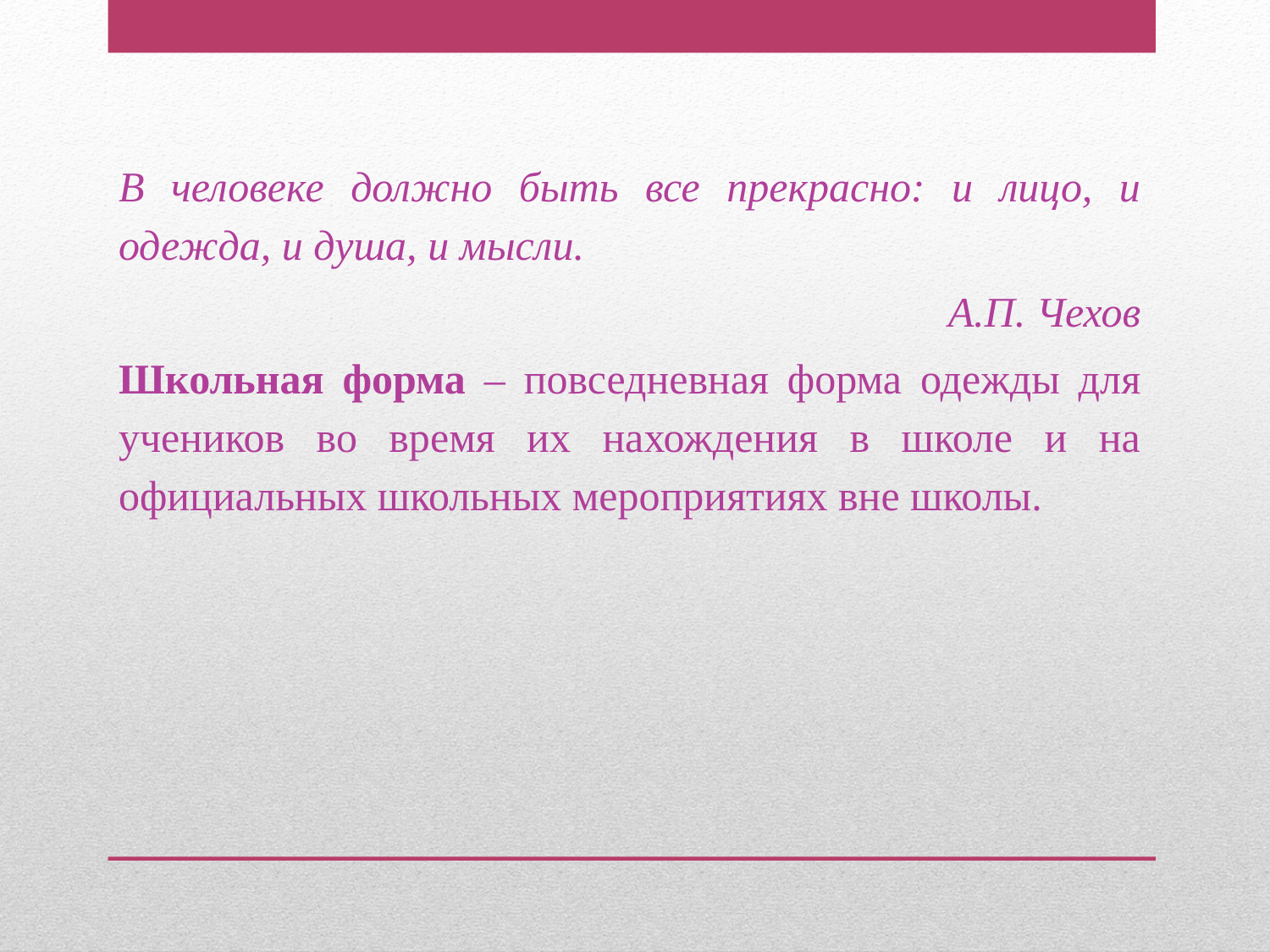

В человеке должно быть все прекрасно: и лицо, и одежда, и душа, и мысли.
А.П. Чехов
Школьная форма – повседневная форма одежды для учеников во время их нахождения в школе и на официальных школьных мероприятиях вне школы.

#